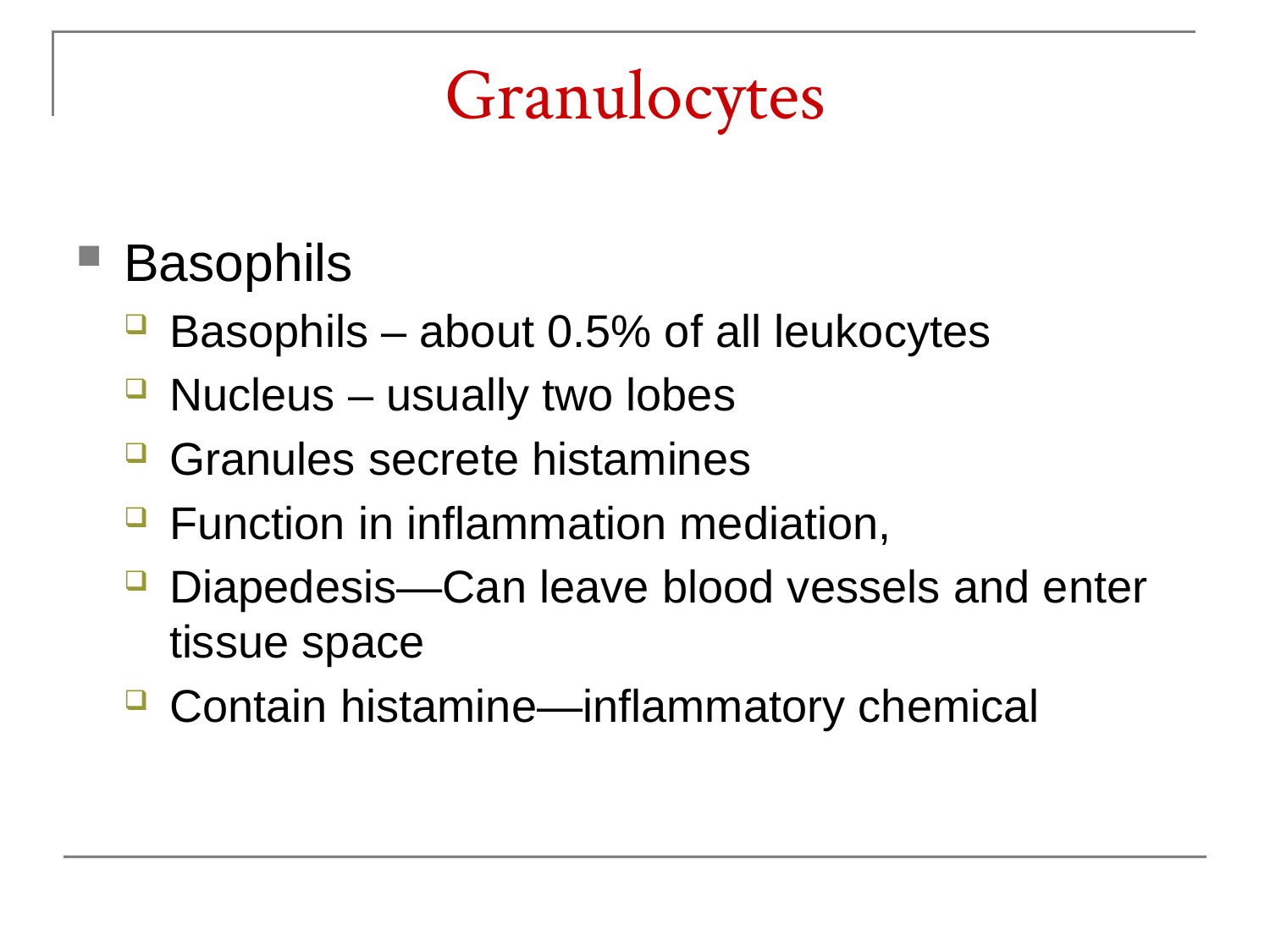

# Granulocytes
Basophils
Basophils – about 0.5% of all leukocytes
Nucleus – usually two lobes
Granules secrete histamines
Function in inflammation mediation,
Diapedesis—Can leave blood vessels and enter tissue space
Contain histamine—inflammatory chemical